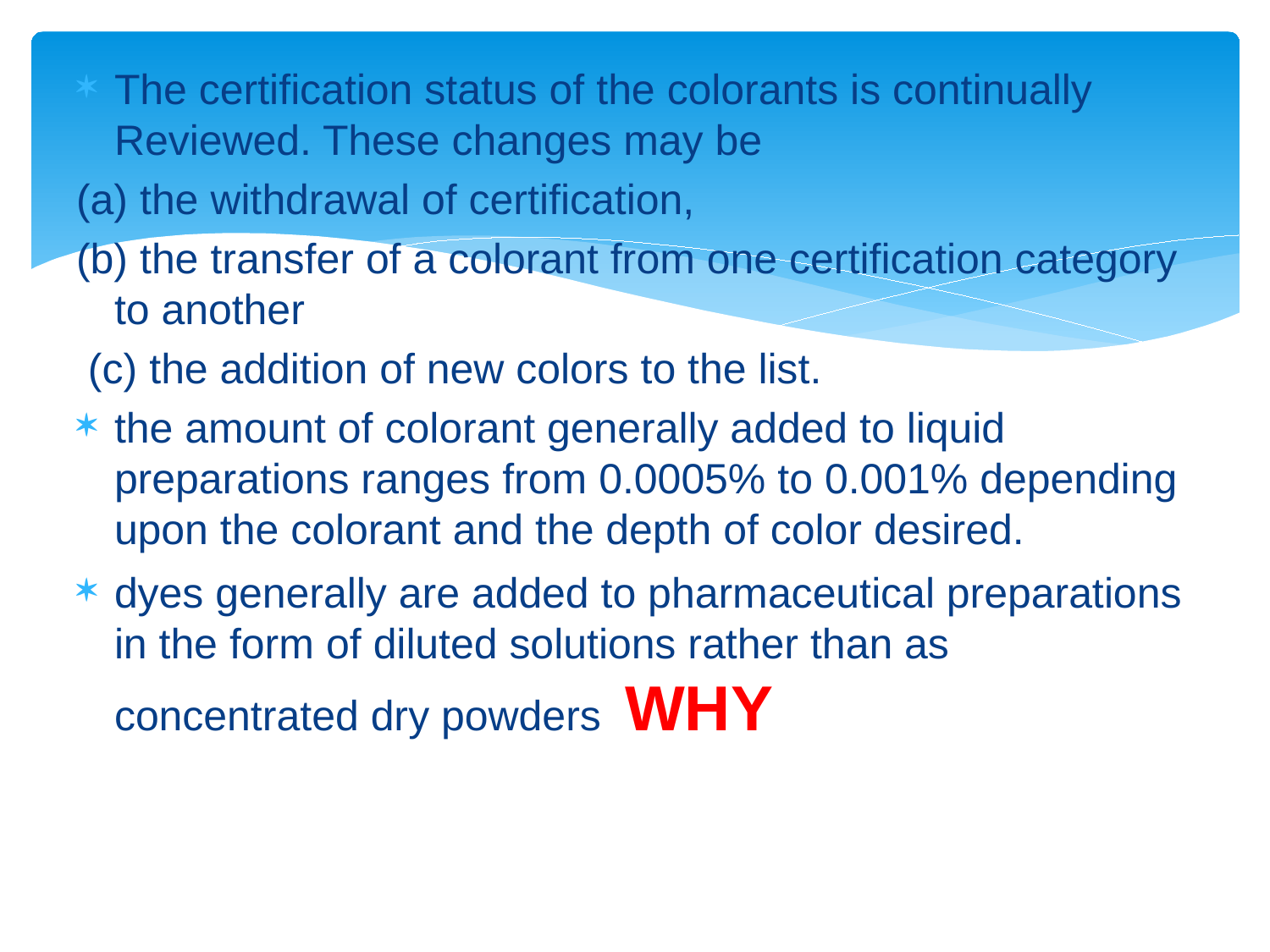

The certification status of the colorants is continually Reviewed. These changes may be
(a) the withdrawal of certification,
(b) the transfer of a colorant from one certification category to another
 (c) the addition of new colors to the list.
the amount of colorant generally added to liquid preparations ranges from 0.0005% to 0.001% depending upon the colorant and the depth of color desired.
dyes generally are added to pharmaceutical preparations in the form of diluted solutions rather than as concentrated dry powders  WHY